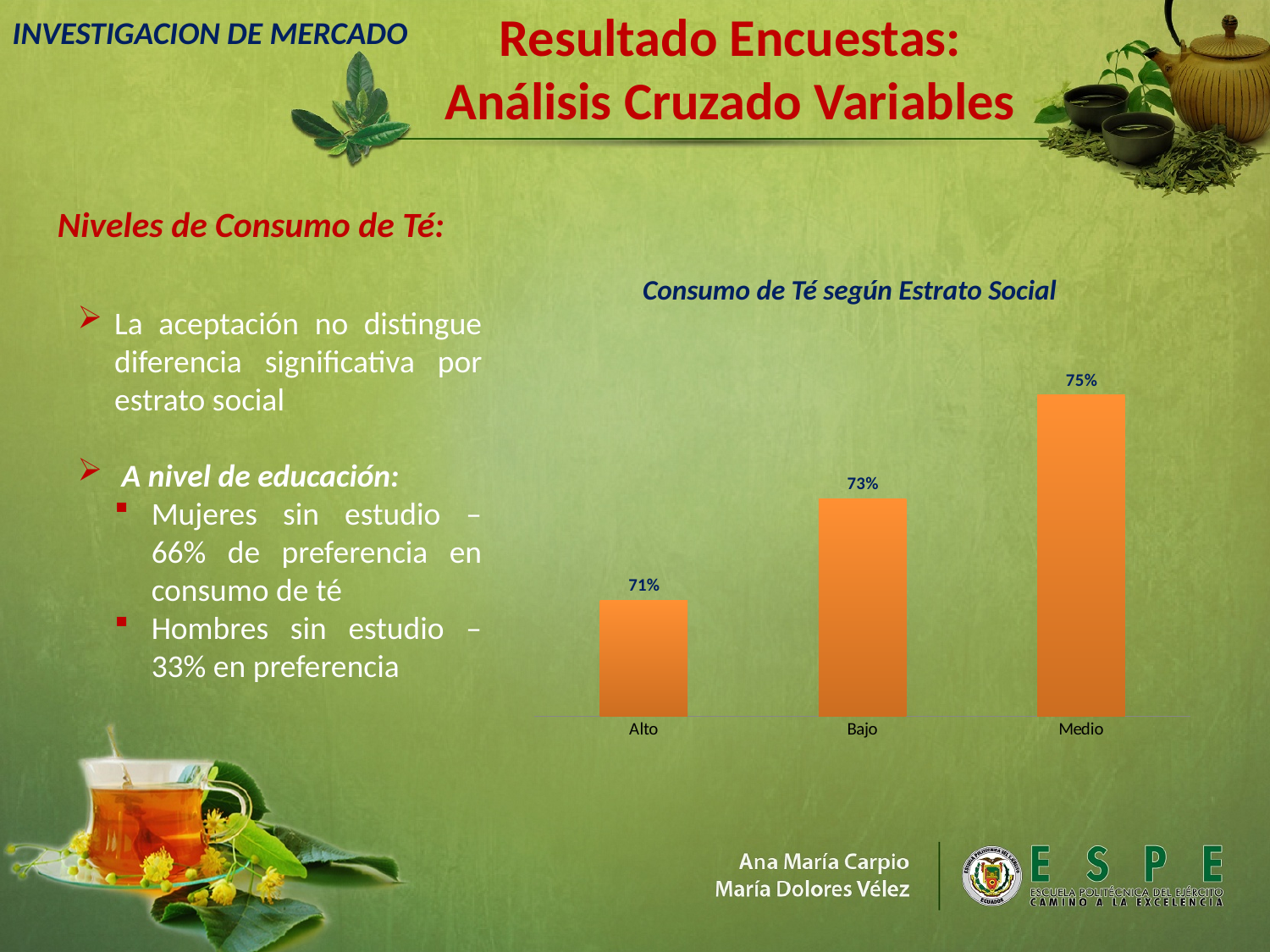

Resultado Encuestas: Análisis Cruzado Variables
INVESTIGACION DE MERCADO
Niveles de Consumo de Té:
Consumo de Té según Estrato Social
La aceptación no distingue diferencia significativa por estrato social

 A nivel de educación:
Mujeres sin estudio – 66% de preferencia en consumo de té
Hombres sin estudio – 33% en preferencia

### Chart

| Category | Consumo de Té según estrato social |
|---|---|
| Alto | 0.7058823529411766 |
| Bajo | 0.7286821705426355 |
| Medio | 0.7518248175182511 |